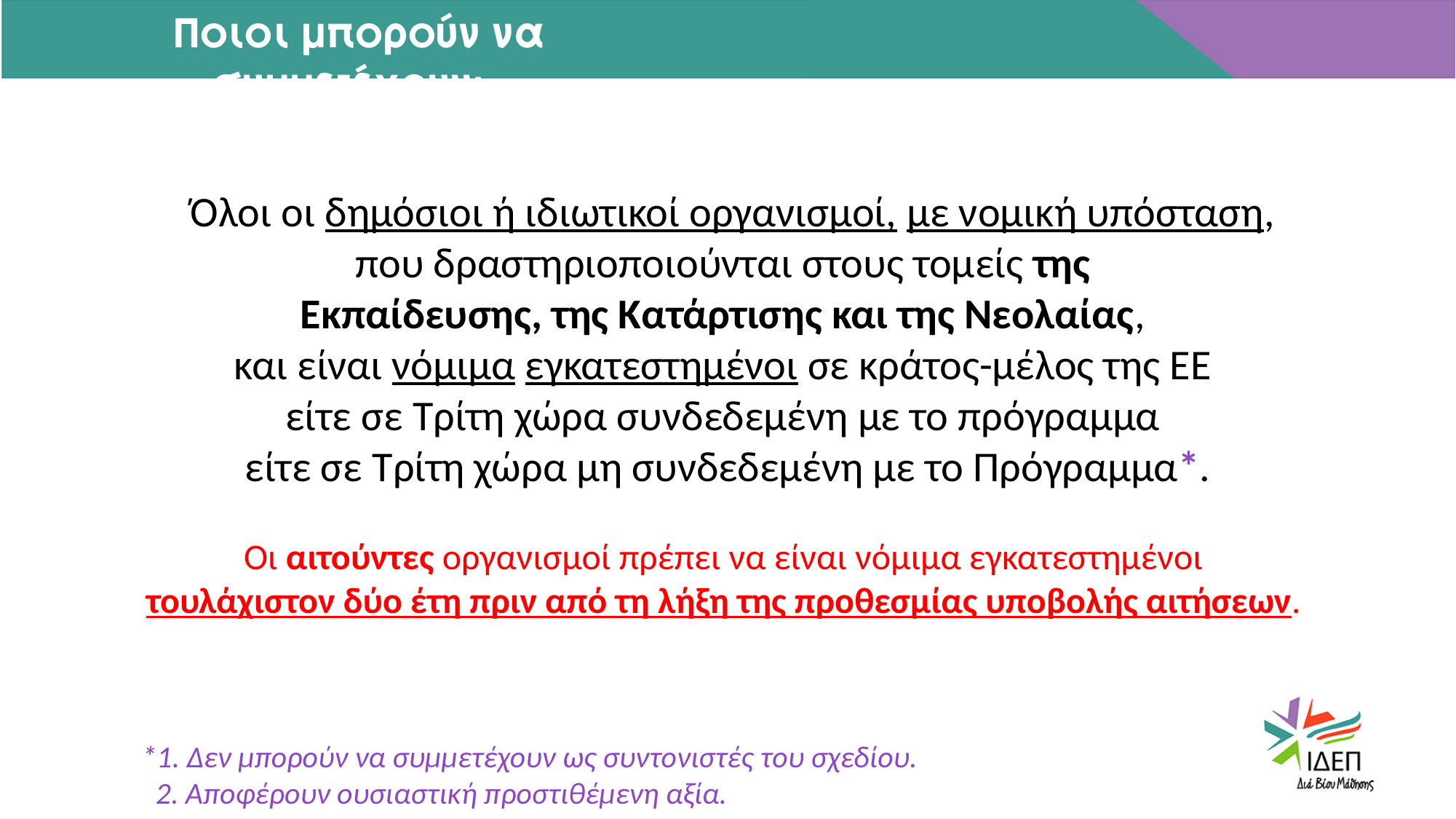

Ποιοι μπορούν να συμμετέχουν;

 Όλοι οι δημόσιοι ή ιδιωτικοί οργανισμοί, με νομική υπόσταση, που δραστηριοποιούνται στους τομείς της
Εκπαίδευσης, της Κατάρτισης και της Νεολαίας,
και είναι νόμιμα εγκατεστημένοι σε κράτος-μέλος της ΕΕ
είτε σε Τρίτη χώρα συνδεδεμένη με το πρόγραμμα
είτε σε Τρίτη χώρα μη συνδεδεμένη με το Πρόγραμμα*.

Οι αιτούντες οργανισμοί πρέπει να είναι νόμιμα εγκατεστημένοι
τουλάχιστον δύο έτη πριν από τη λήξη της προθεσμίας υποβολής αιτήσεων.

*1. Δεν μπορούν να συμμετέχουν ως συντονιστές του σχεδίου.
  2. Αποφέρουν ουσιαστική προστιθέμενη αξία.